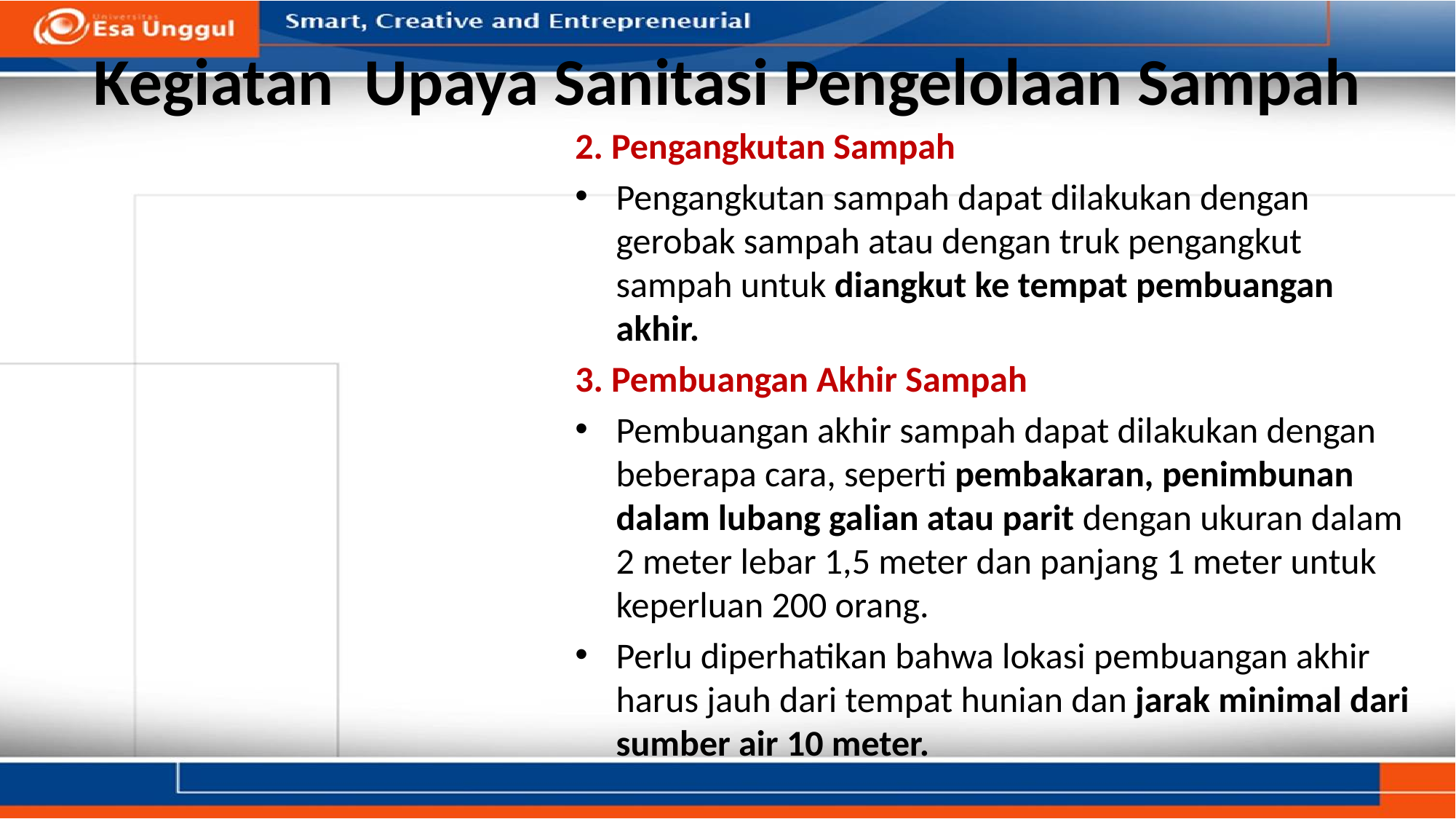

# Kegiatan  Upaya Sanitasi Pengelolaan Sampah
2. Pengangkutan Sampah
Pengangkutan sampah dapat dilakukan dengan gerobak sampah atau dengan truk pengangkut sampah untuk diangkut ke tempat pembuangan akhir.
3. Pembuangan Akhir Sampah
Pembuangan akhir sampah dapat dilakukan dengan beberapa cara, seperti pembakaran, penimbunan dalam lubang galian atau parit dengan ukuran dalam 2 meter lebar 1,5 meter dan panjang 1 meter untuk keperluan 200 orang.
Perlu diperhatikan bahwa lokasi pembuangan akhir harus jauh dari tempat hunian dan jarak minimal dari sumber air 10 meter.